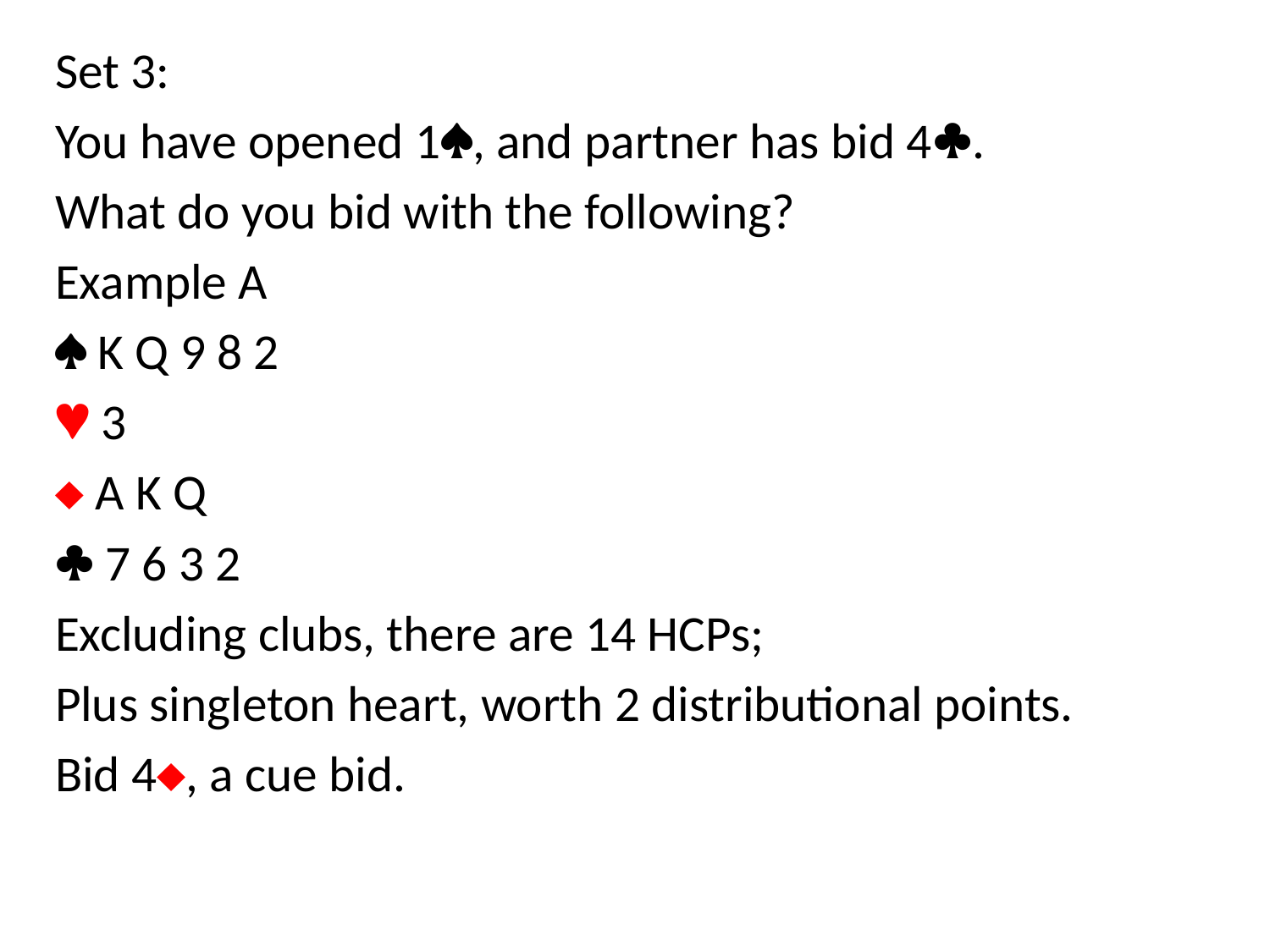

Set 3:
You have opened 1♠, and partner has bid 4♣.
What do you bid with the following?
Example A
♠ K Q 9 8 2
♥ 3
♦ A K Q
♣ 7 6 3 2
Excluding clubs, there are 14 HCPs;
Plus singleton heart, worth 2 distributional points.
Bid 4♦, a cue bid.